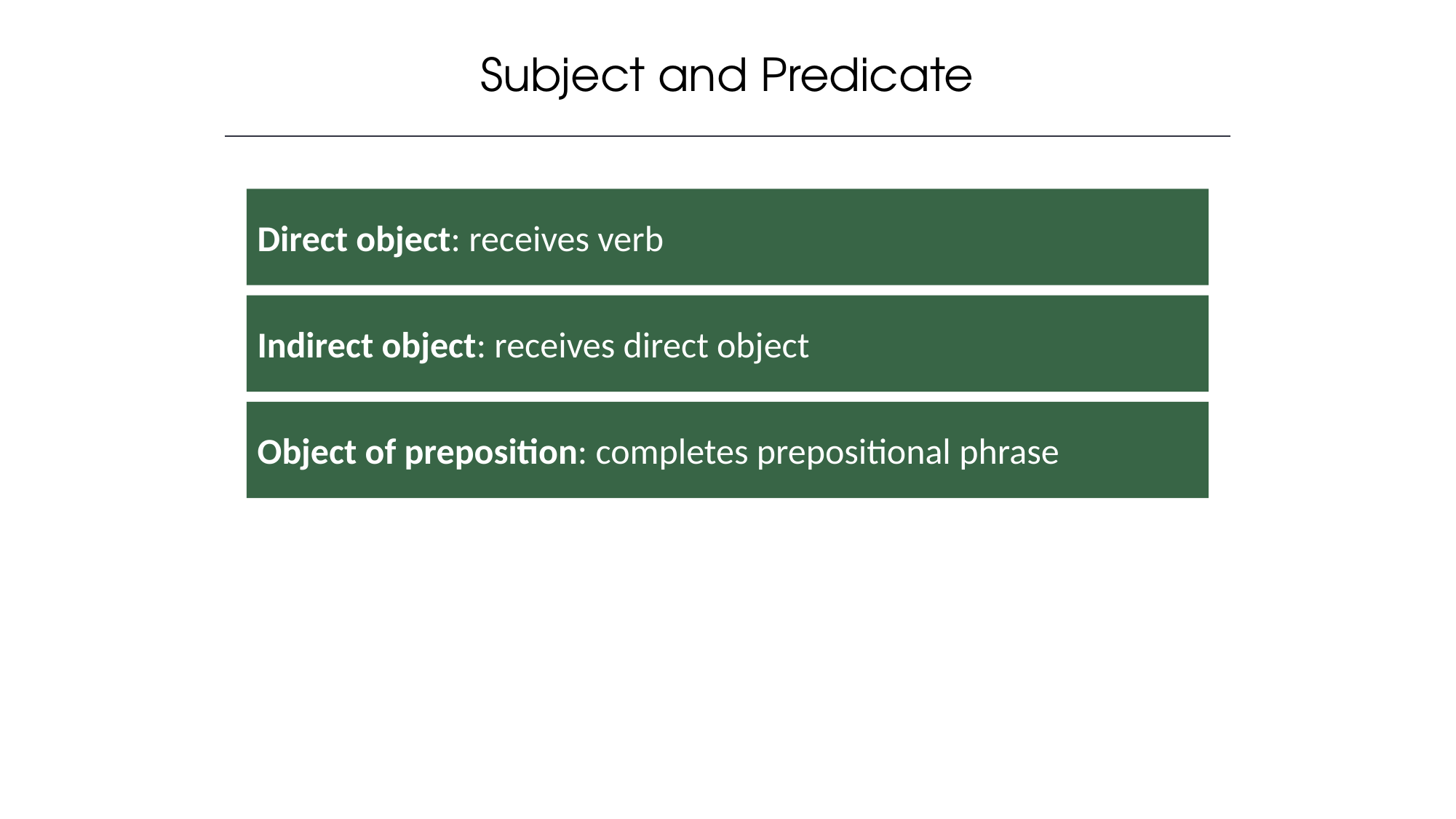

Subject and Predicate
Direct object: receives verb
Indirect object: receives direct object
Object of preposition: completes prepositional phrase